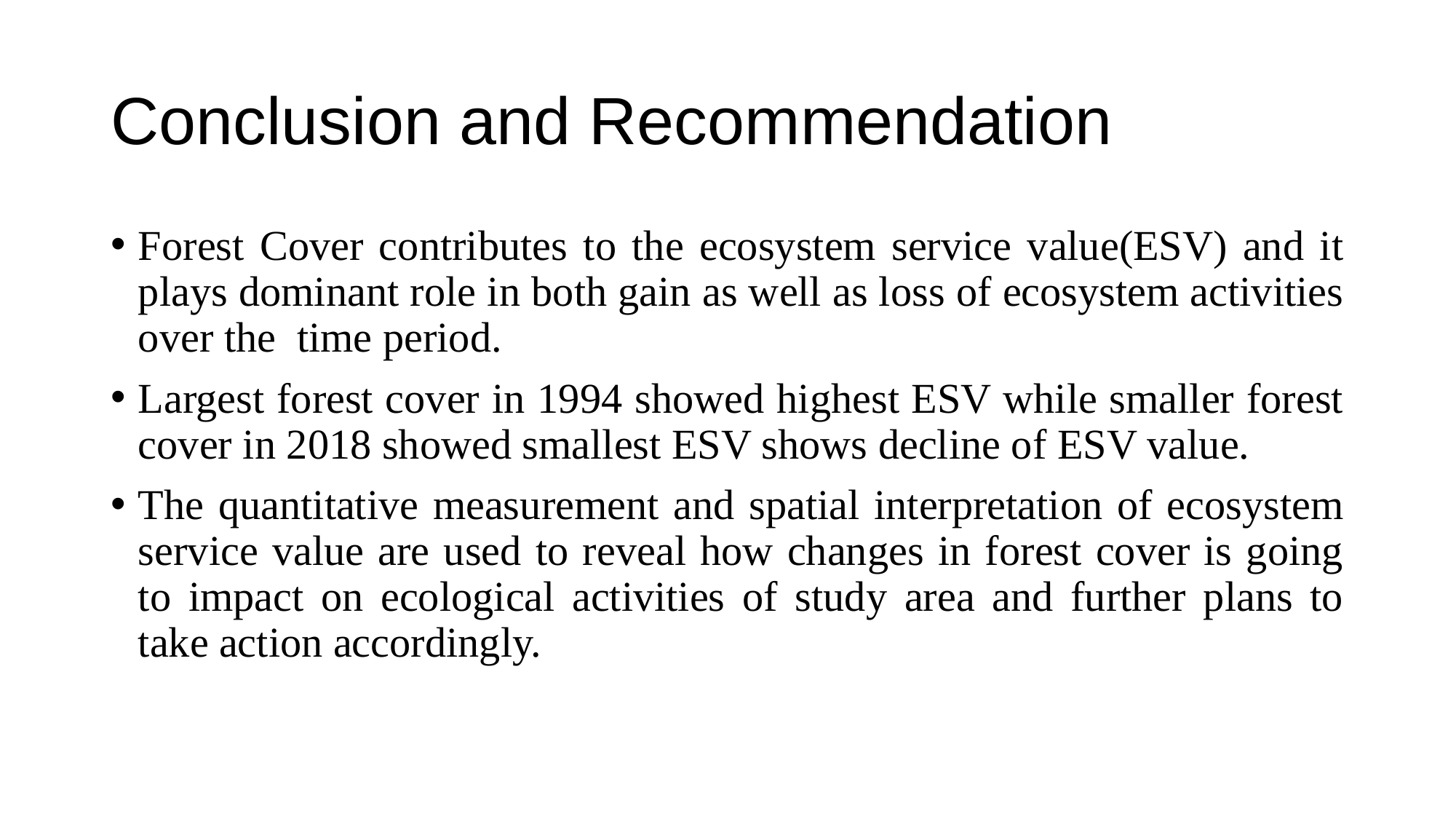

# Conclusion and Recommendation
Forest Cover contributes to the ecosystem service value(ESV) and it plays dominant role in both gain as well as loss of ecosystem activities over the  time period.
Largest forest cover in 1994 showed highest ESV while smaller forest cover in 2018 showed smallest ESV shows decline of ESV value.
The quantitative measurement and spatial interpretation of ecosystem service value are used to reveal how changes in forest cover is going to impact on ecological activities of study area and further plans to take action accordingly.